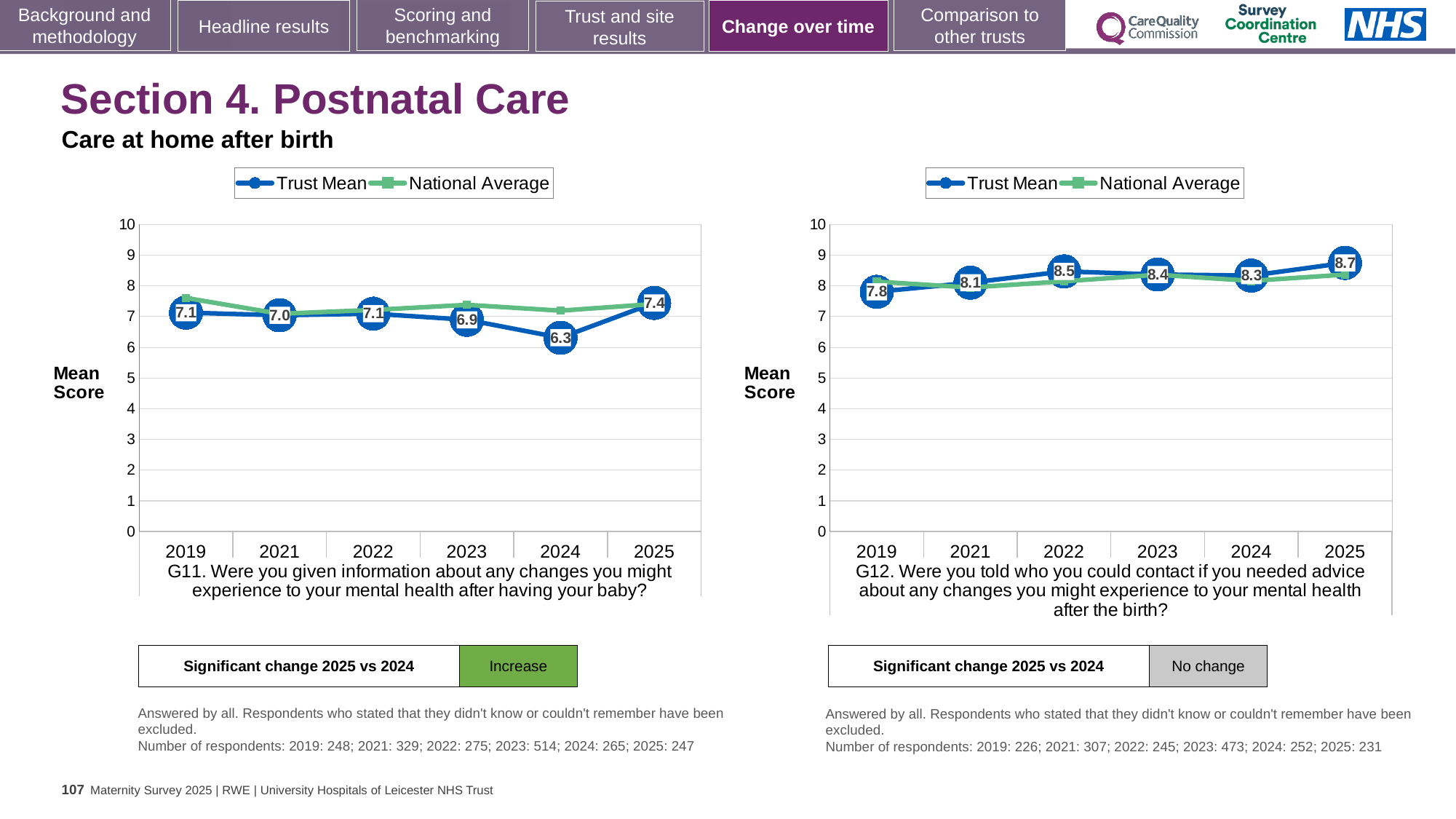

# Section 4. Postnatal Care
Care at home after birth

### Chart

| Category | Trust Mean | National Average |
|---|---|---|
| 2019 | 7.127425498712278 | 7.605865293650711 |
| 2021 | 7.042231661290169 | 7.090638133698132 |
| 2022 | 7.094467030959278 | 7.215631157600871 |
| 2023 | 6.895272736861308 | 7.381715604010473 |
| 2024 | 6.310177272694381 | 7.191714113962193 |
| 2025 | 7.444048565141424 | 7.409102394280751 |

### Chart

| Category | Trust Mean | National Average |
|---|---|---|
| 2019 | 7.805974427868918 | 8.136718089580668 |
| 2021 | 8.102422060171758 | 7.945188706025326 |
| 2022 | 8.471052330373304 | 8.147597211255825 |
| 2023 | 8.3690028104028 | 8.361600704335773 |
| 2024 | 8.333589835503854 | 8.161768408373216 |
| 2025 | 8.746504939391247 | 8.366511328944203 |
| Significant change 2025 vs 2024 | Increase |
| --- | --- |
| Significant change 2025 vs 2024 | No change |
| --- | --- |
Answered by all. Respondents who stated that they didn't know or couldn't remember have been excluded.
Number of respondents: 2019: 248; 2021: 329; 2022: 275; 2023: 514; 2024: 265; 2025: 247
Answered by all. Respondents who stated that they didn't know or couldn't remember have been excluded.
Number of respondents: 2019: 226; 2021: 307; 2022: 245; 2023: 473; 2024: 252; 2025: 231
107